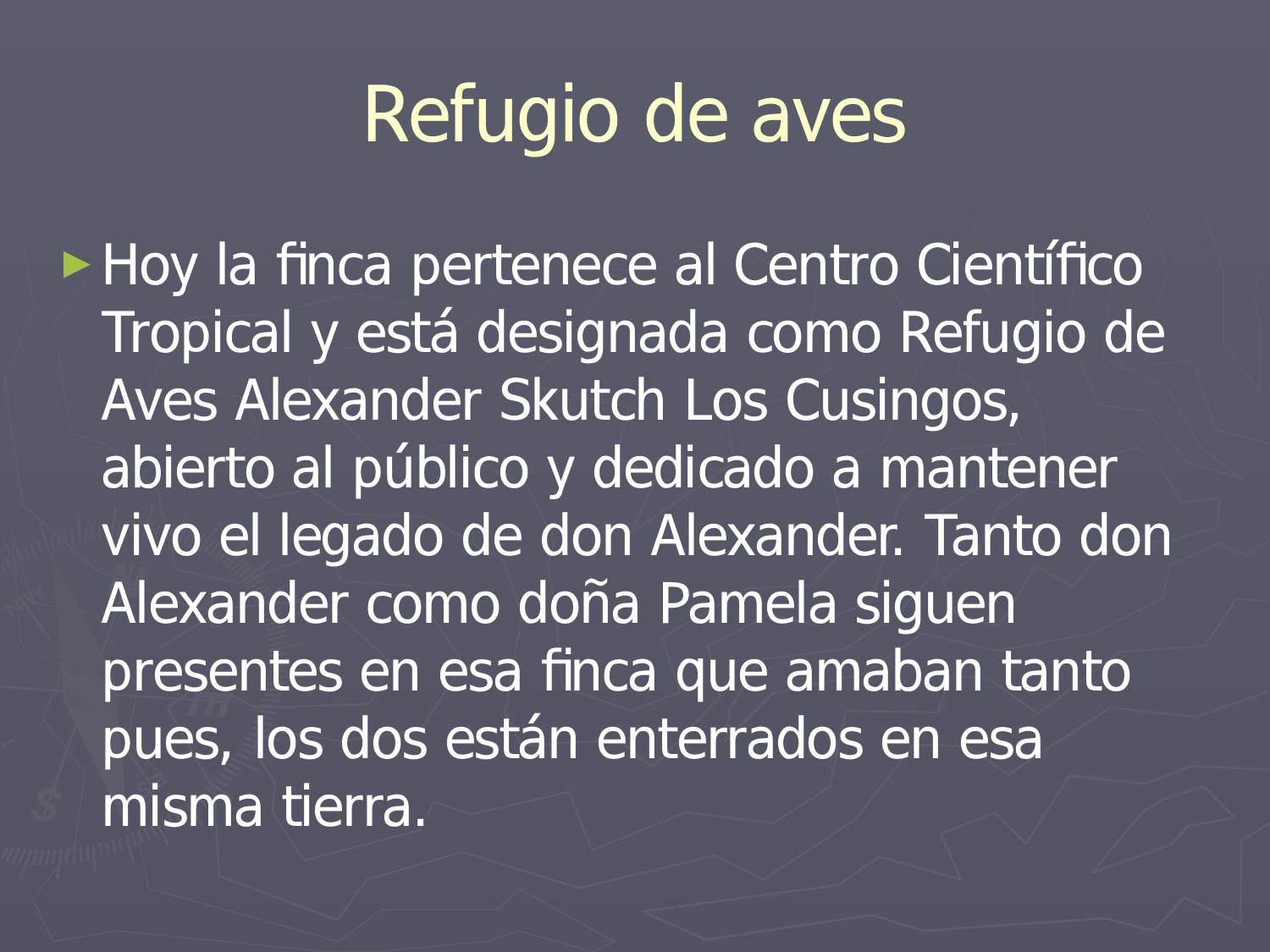

# Refugio de aves
Hoy la finca pertenece al Centro Científico Tropical y está designada como Refugio de Aves Alexander Skutch Los Cusingos, abierto al público y dedicado a mantener vivo el legado de don Alexander. Tanto don Alexander como doña Pamela siguen presentes en esa finca que amaban tanto pues, los dos están enterrados en esa misma tierra.